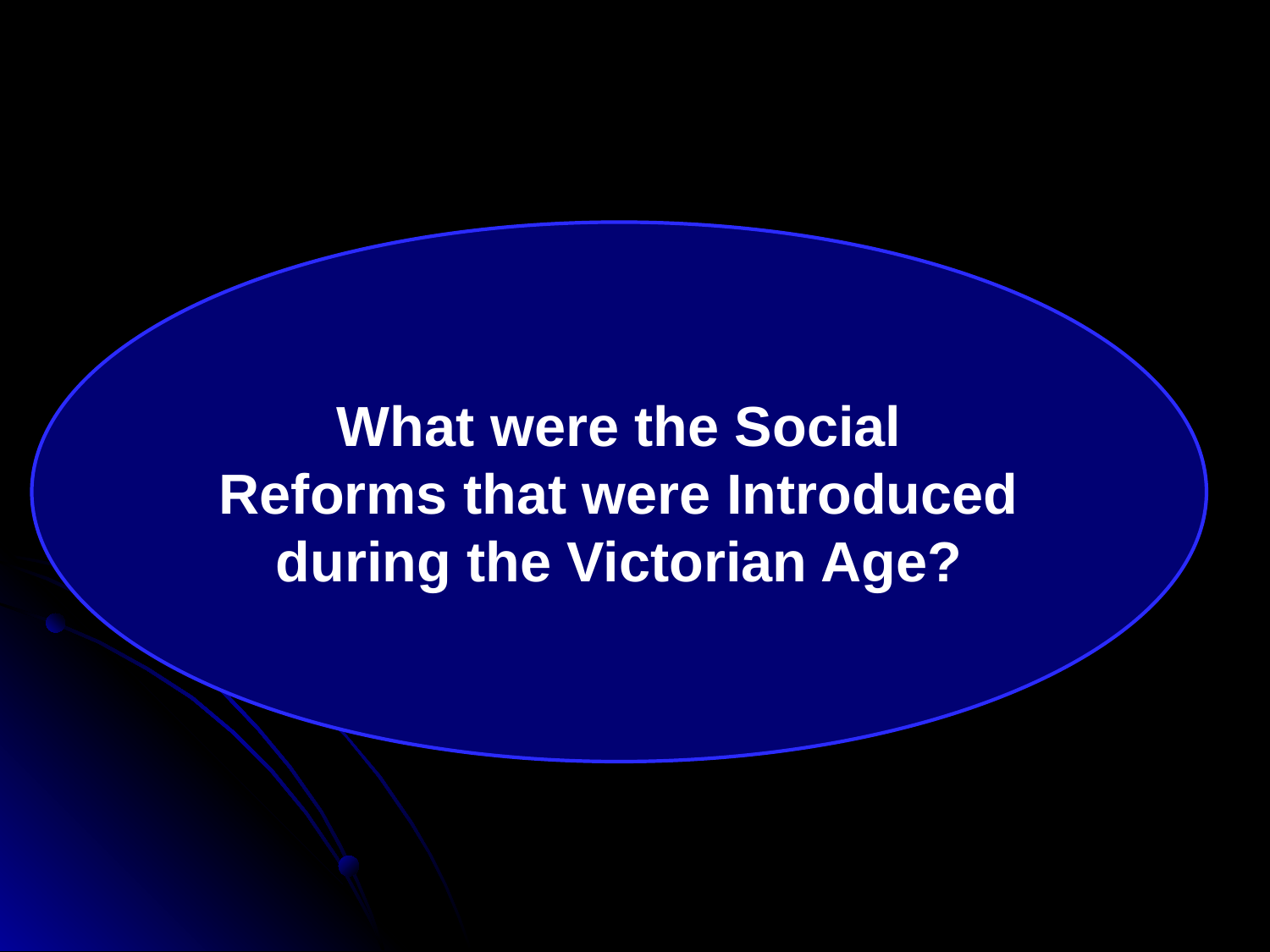

#
What were the Social Reforms that were Introduced during the Victorian Age?